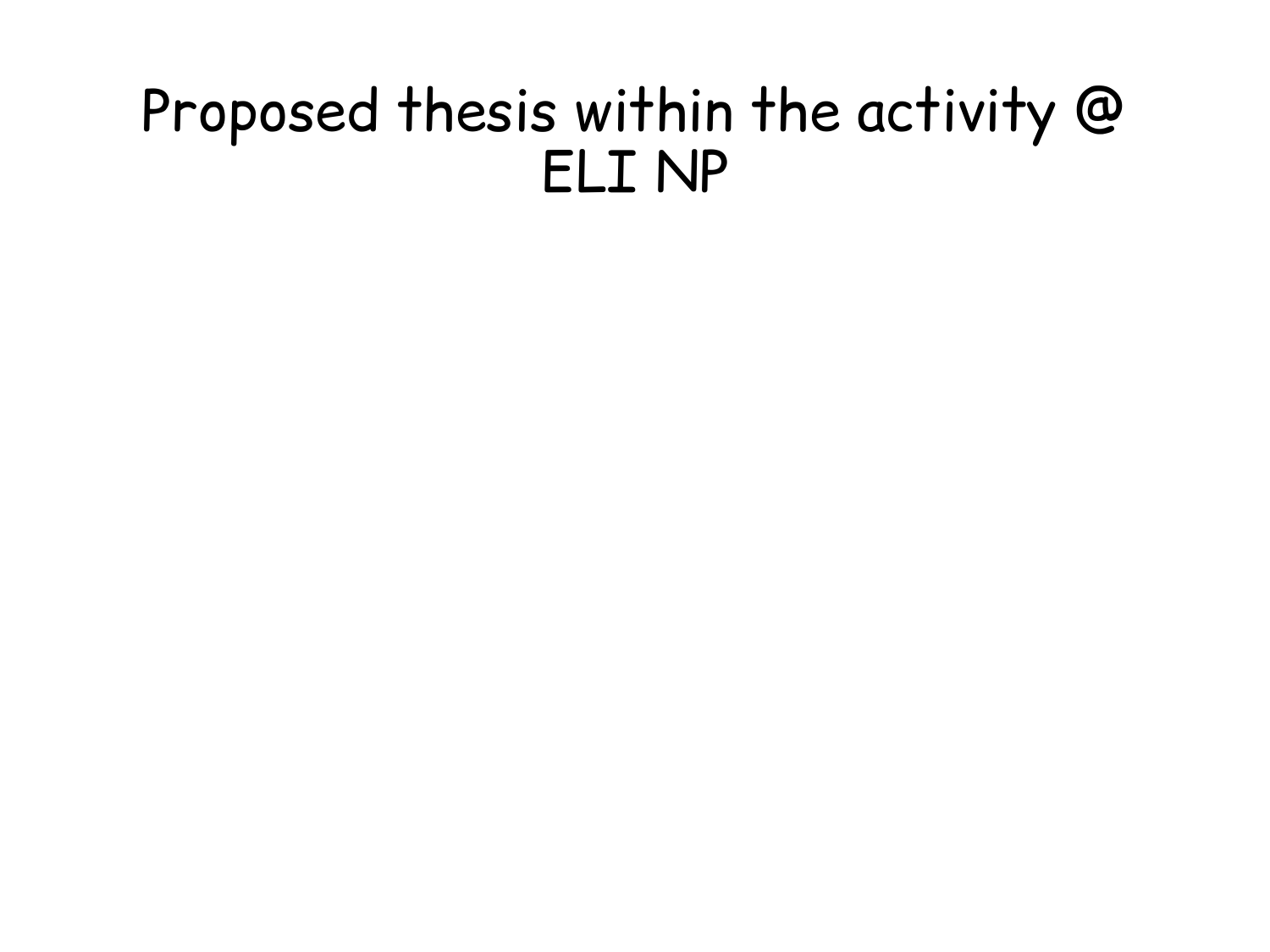

# Proposed thesis within the activity @ ELI NP